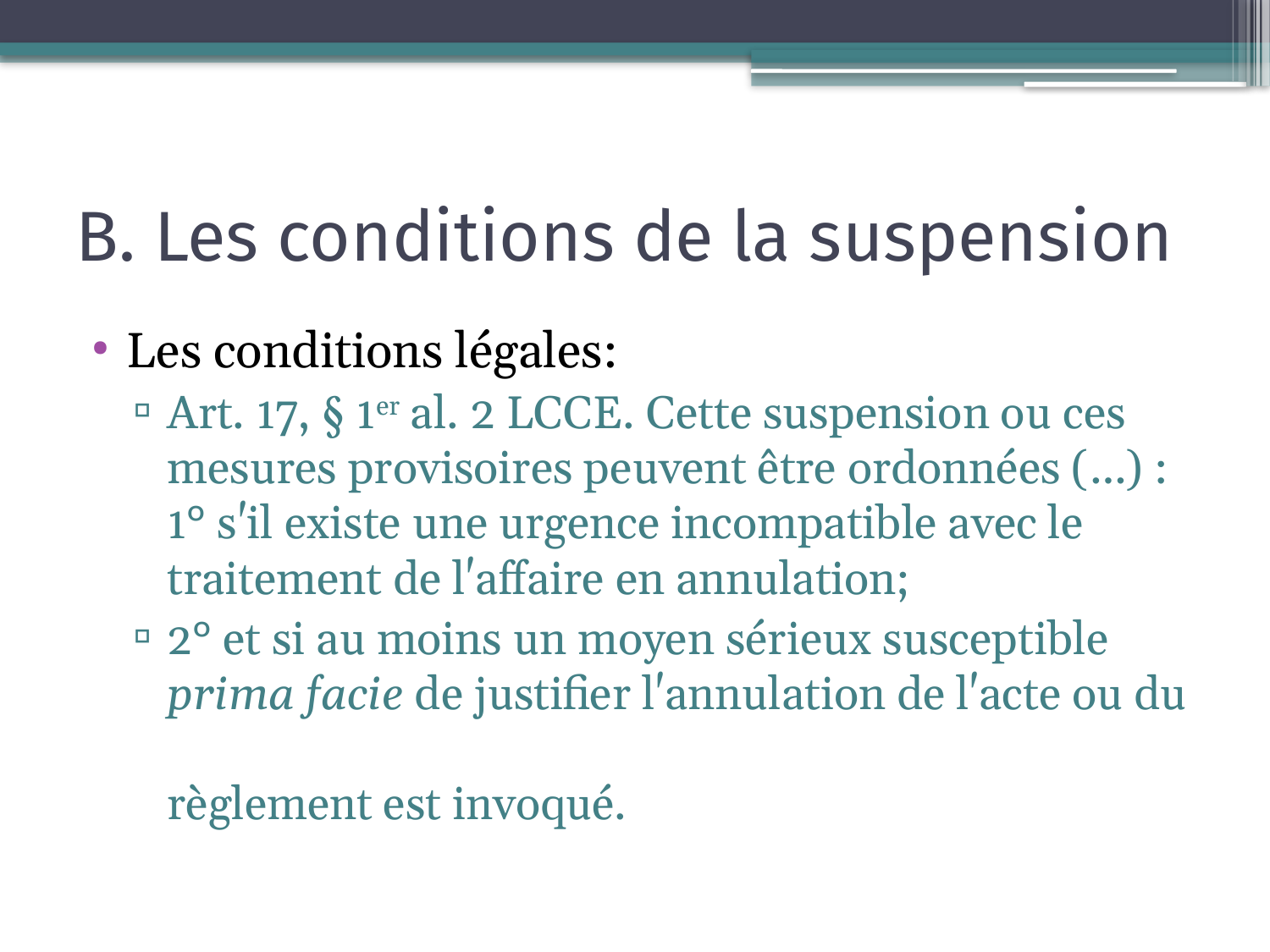

# B. Les conditions de la suspension
Les conditions légales:
Art. 17, § 1er al. 2 LCCE. Cette suspension ou ces mesures provisoires peuvent être ordonnées (…) : 1° s'il existe une urgence incompatible avec le traitement de l'affaire en annulation;
2° et si au moins un moyen sérieux susceptible prima facie de justifier l'annulation de l'acte ou du
règlement est invoqué.